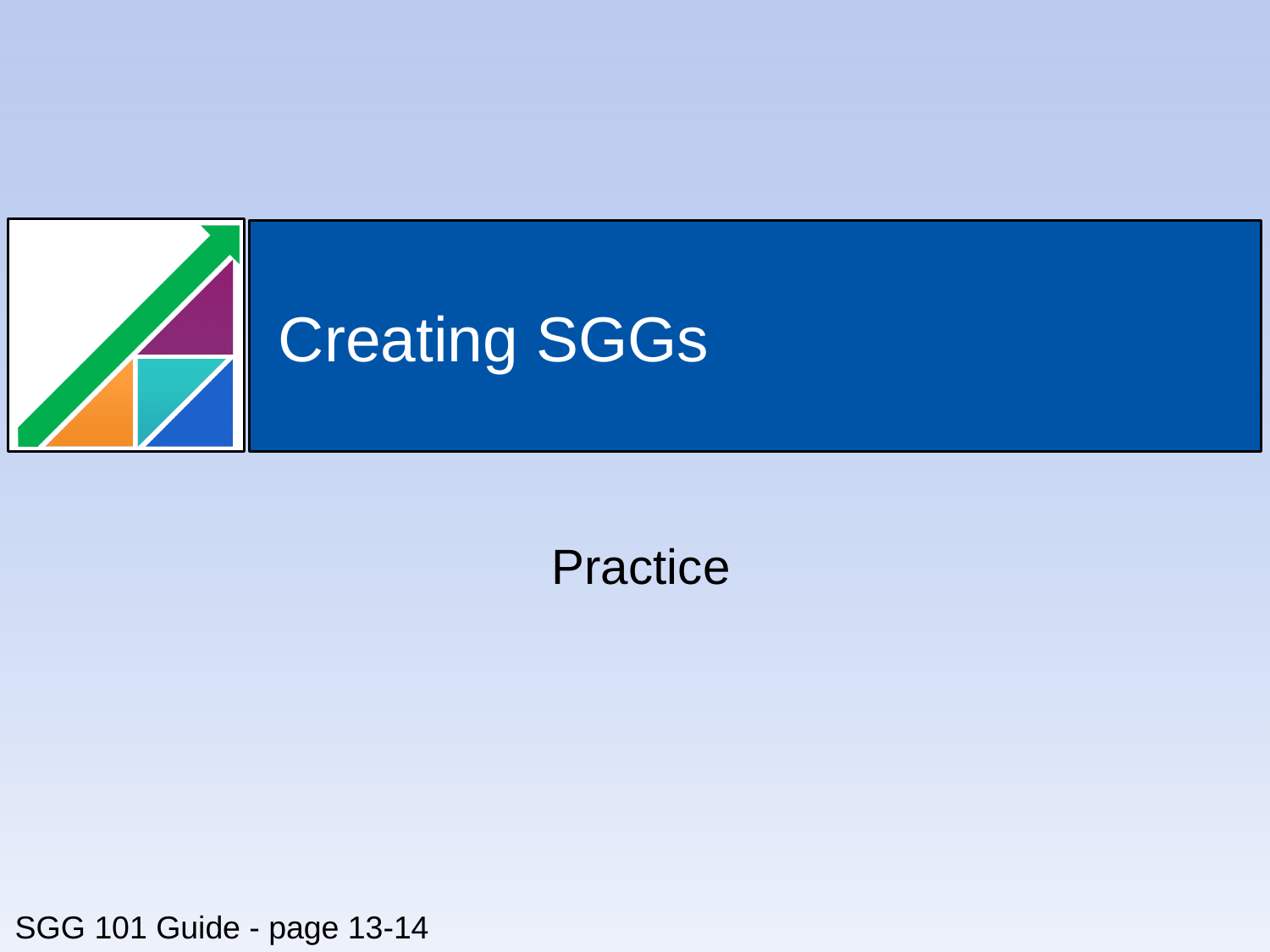

# Creating SGGs
Practice

SGG 101 Guide - page 13-14